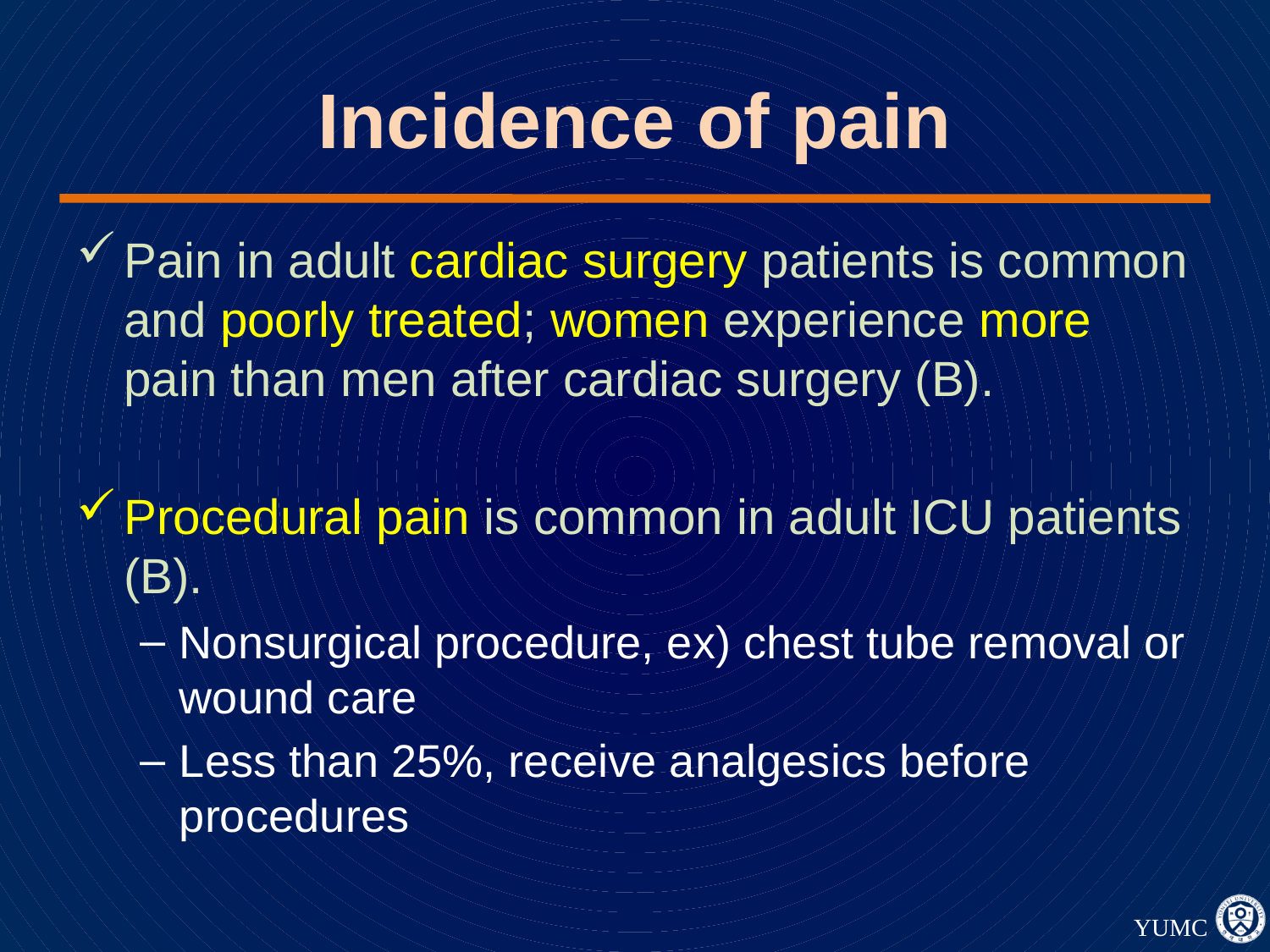

# Incidence of pain
Pain in adult cardiac surgery patients is common and poorly treated; women experience more pain than men after cardiac surgery (B).

Procedural pain is common in adult ICU patients (B).
Nonsurgical procedure, ex) chest tube removal or wound care
Less than 25%, receive analgesics before procedures